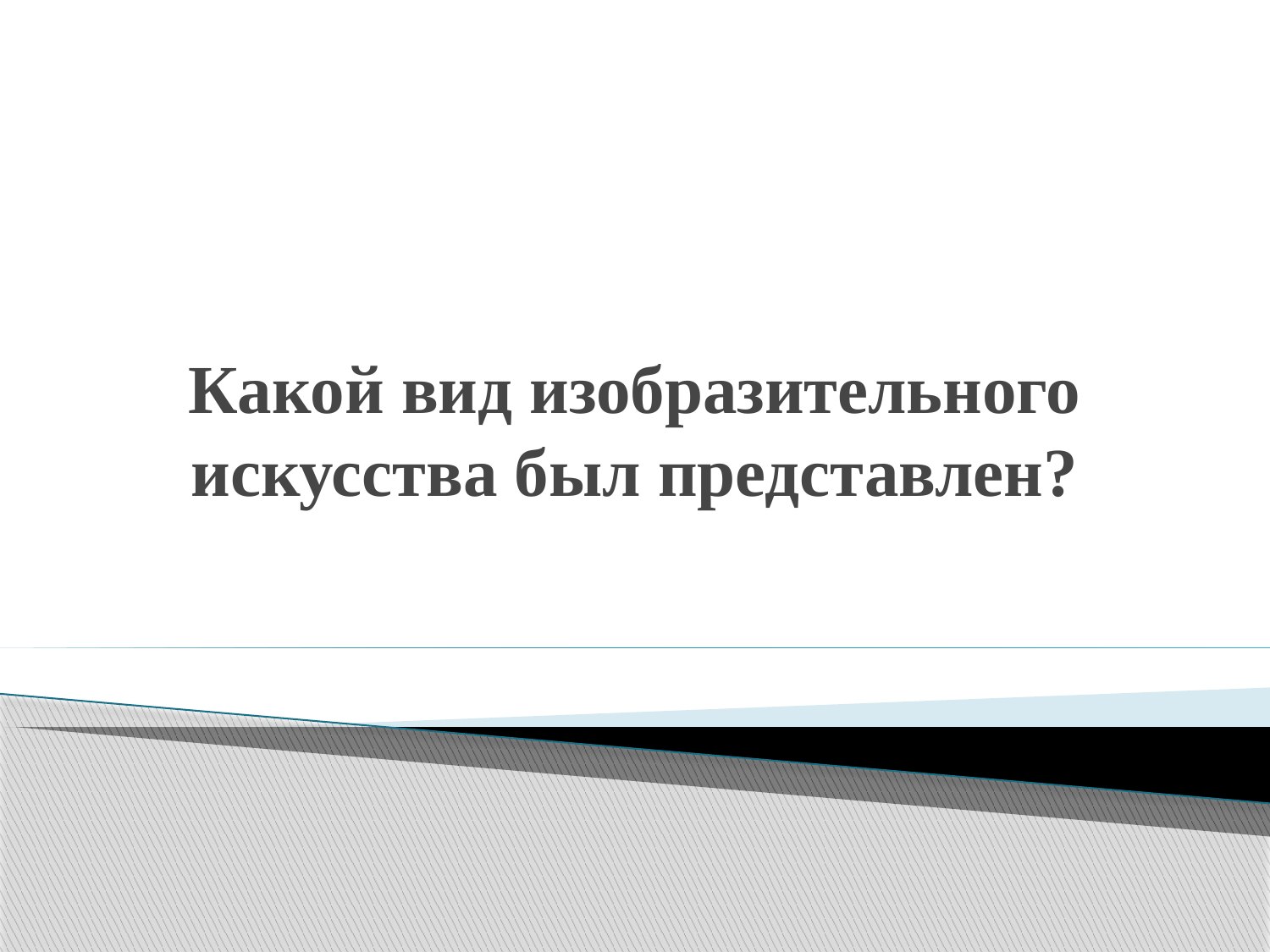

# Какой вид изобразительного искусства был представлен?